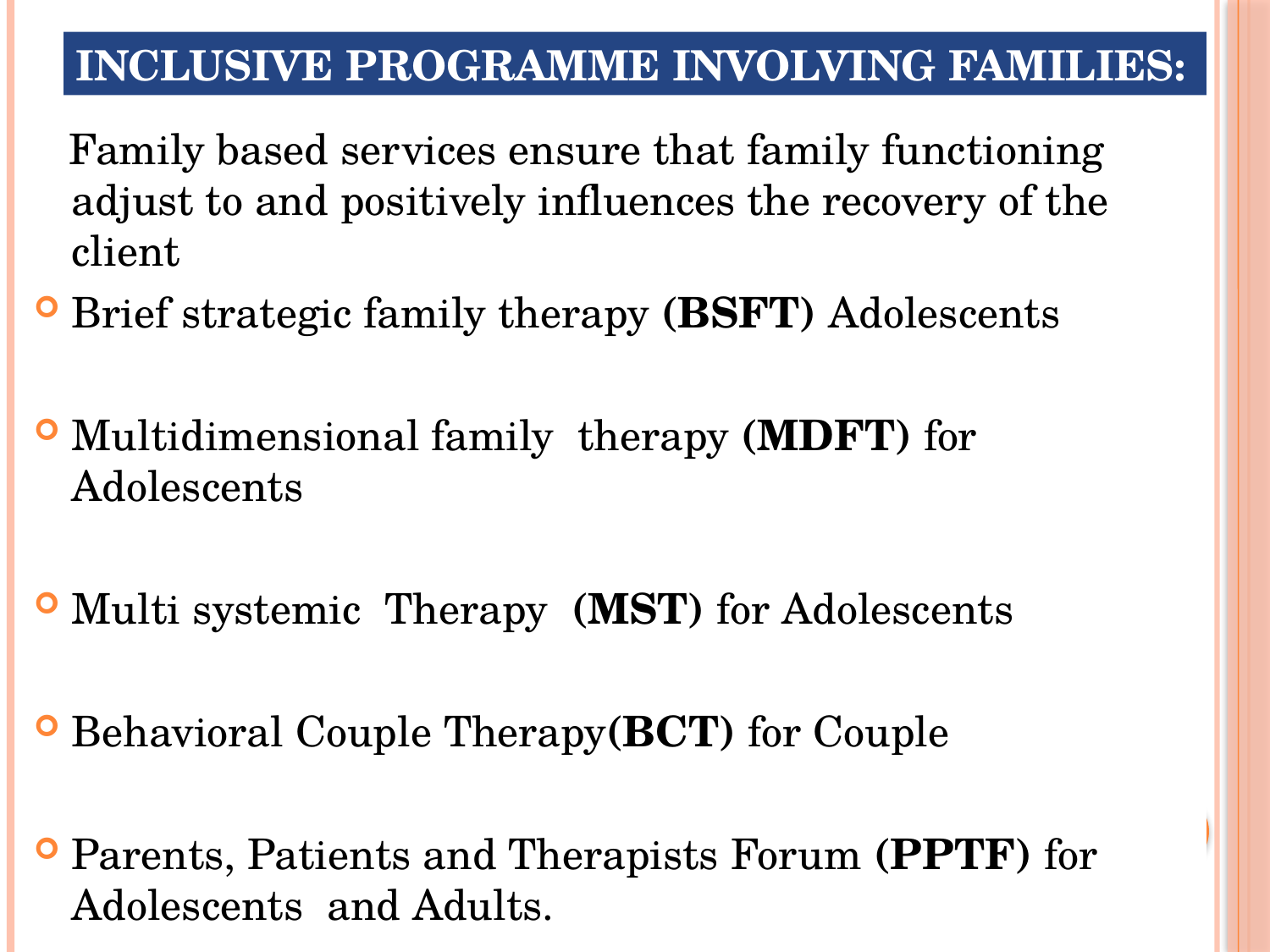

# inclusive programme involving families:
   Family based services ensure that family functioning adjust to and positively influences the recovery of the client
Brief strategic family therapy (BSFT) Adolescents

Multidimensional family  therapy (MDFT) for Adolescents

Multi systemic  Therapy  (MST) for Adolescents

Behavioral Couple Therapy(BCT) for Couple

Parents, Patients and Therapists Forum (PPTF) for Adolescents  and Adults.